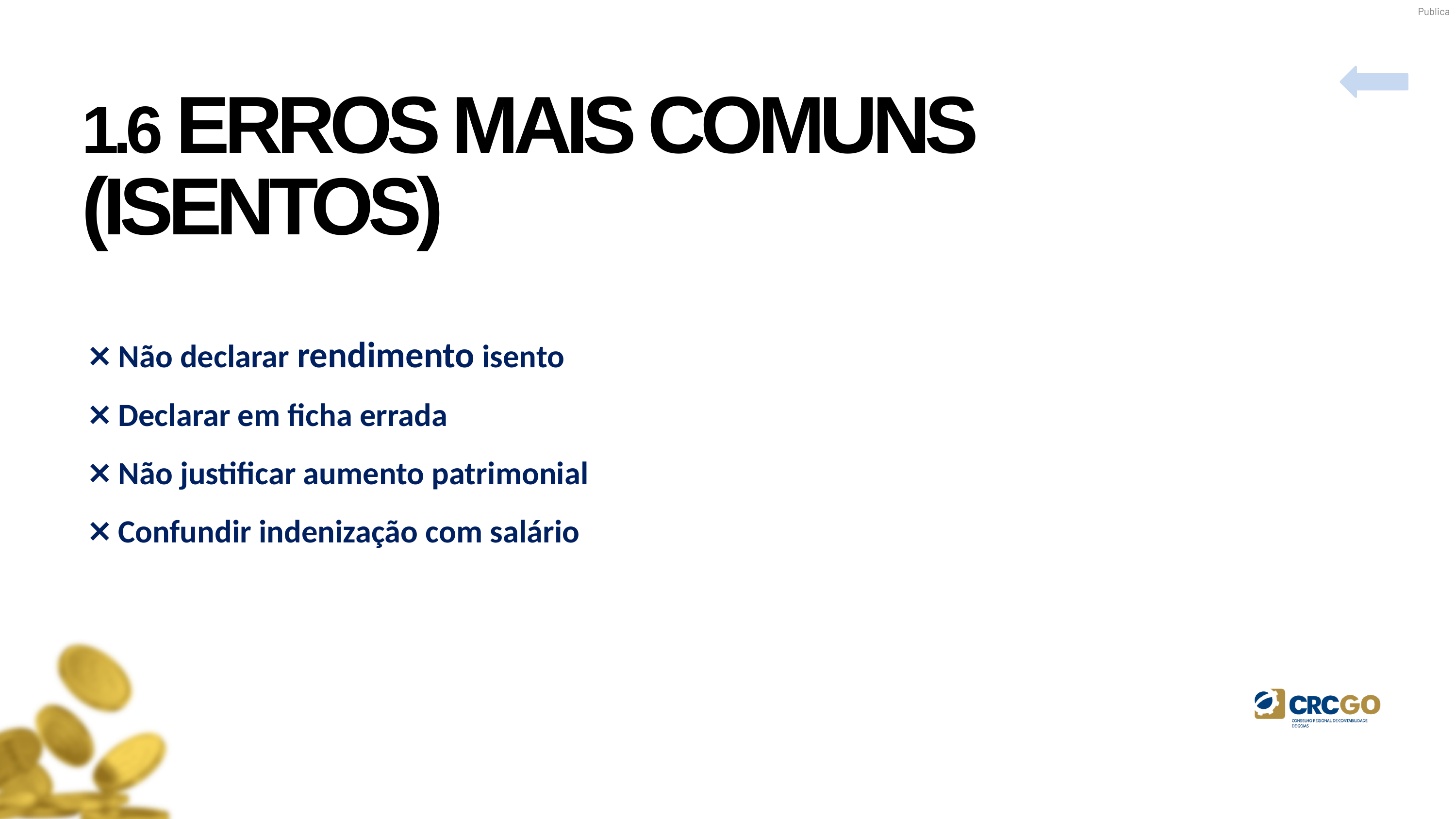

1.6 ERROS MAIS COMUNS (ISENTOS)
❌ Não declarar rendimento isento
❌ Declarar em ficha errada
❌ Não justificar aumento patrimonial
❌ Confundir indenização com salário